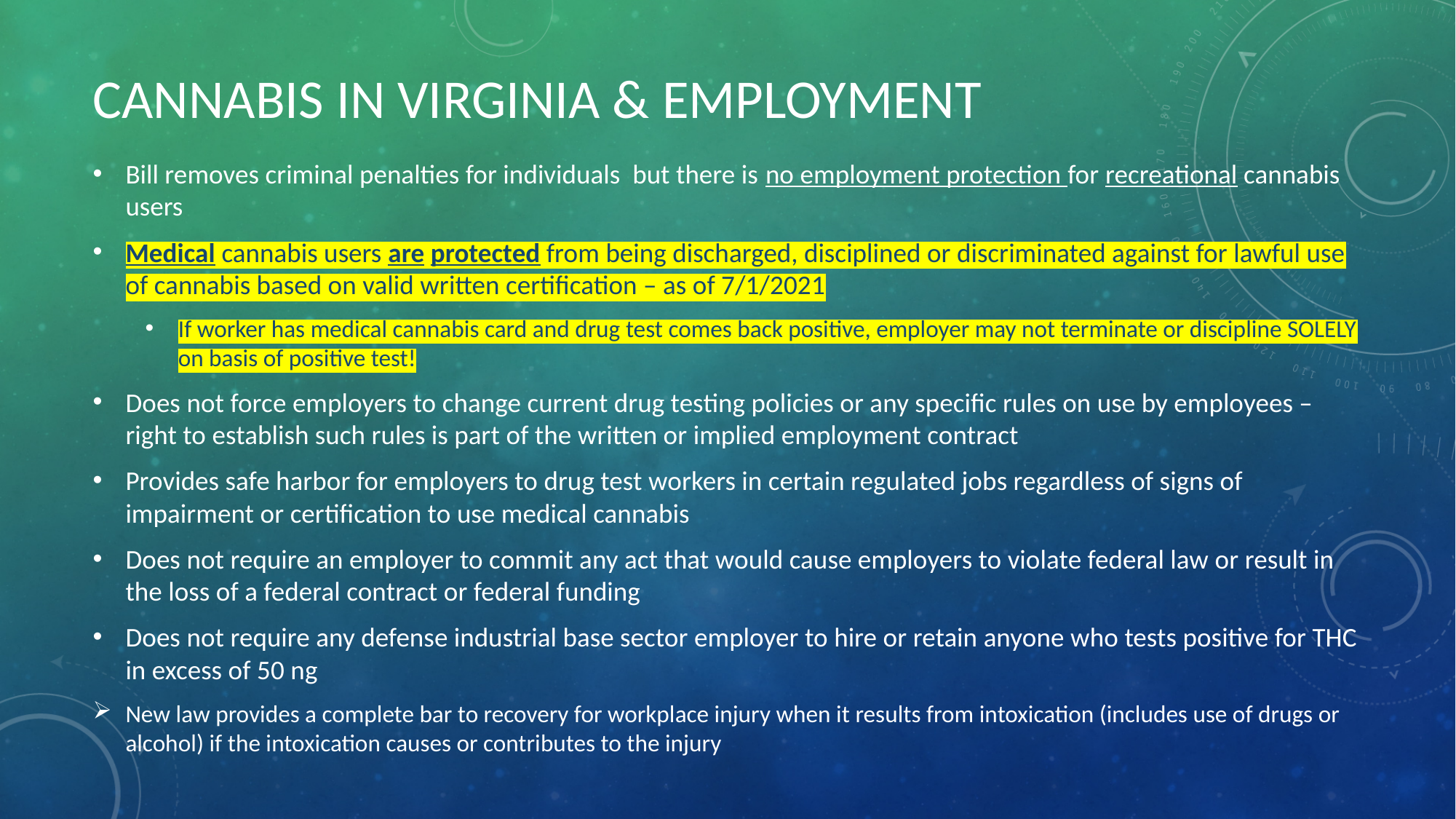

# CANNABIS IN VIRGINIA & Employment
Bill removes criminal penalties for individuals  but there is no employment protection for recreational cannabis users
Medical cannabis users are protected from being discharged, disciplined or discriminated against for lawful use of cannabis based on valid written certification – as of 7/1/2021
If worker has medical cannabis card and drug test comes back positive, employer may not terminate or discipline SOLELY on basis of positive test!
Does not force employers to change current drug testing policies or any specific rules on use by employees – right to establish such rules is part of the written or implied employment contract
Provides safe harbor for employers to drug test workers in certain regulated jobs regardless of signs of impairment or certification to use medical cannabis
Does not require an employer to commit any act that would cause employers to violate federal law or result in the loss of a federal contract or federal funding
Does not require any defense industrial base sector employer to hire or retain anyone who tests positive for THC in excess of 50 ng
New law provides a complete bar to recovery for workplace injury when it results from intoxication (includes use of drugs or alcohol) if the intoxication causes or contributes to the injury